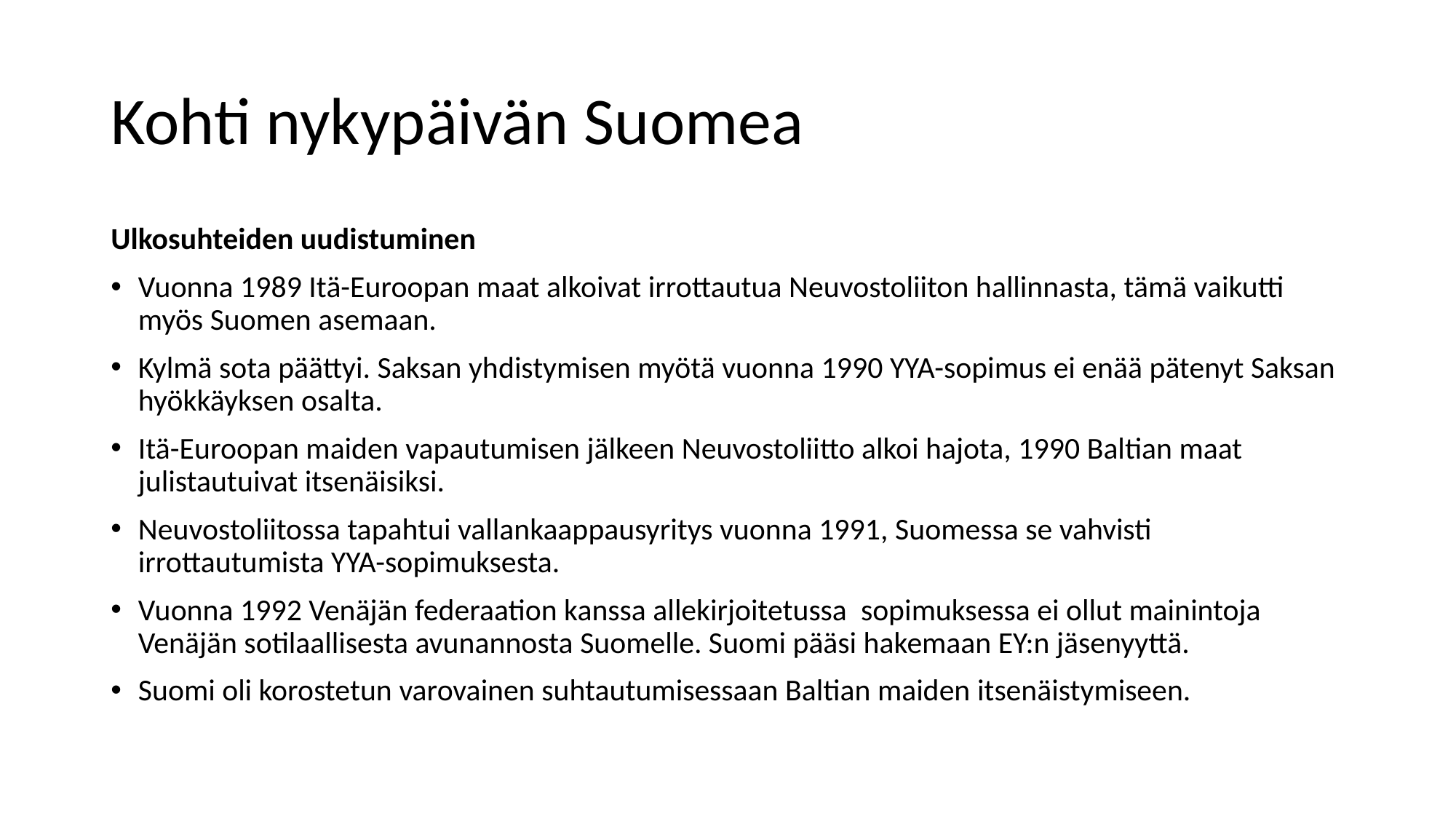

# Kohti nykypäivän Suomea
Ulkosuhteiden uudistuminen
Vuonna 1989 Itä-Euroopan maat alkoivat irrottautua Neuvostoliiton hallinnasta, tämä vaikutti myös Suomen asemaan.
Kylmä sota päättyi. Saksan yhdistymisen myötä vuonna 1990 YYA-sopimus ei enää pätenyt Saksan hyökkäyksen osalta.
Itä-Euroopan maiden vapautumisen jälkeen Neuvostoliitto alkoi hajota, 1990 Baltian maat julistautuivat itsenäisiksi.
Neuvostoliitossa tapahtui vallankaappausyritys vuonna 1991, Suomessa se vahvisti irrottautumista YYA-sopimuksesta.
Vuonna 1992 Venäjän federaation kanssa allekirjoitetussa  sopimuksessa ei ollut mainintoja Venäjän sotilaallisesta avunannosta Suomelle. Suomi pääsi hakemaan EY:n jäsenyyttä.
Suomi oli korostetun varovainen suhtautumisessaan Baltian maiden itsenäistymiseen.